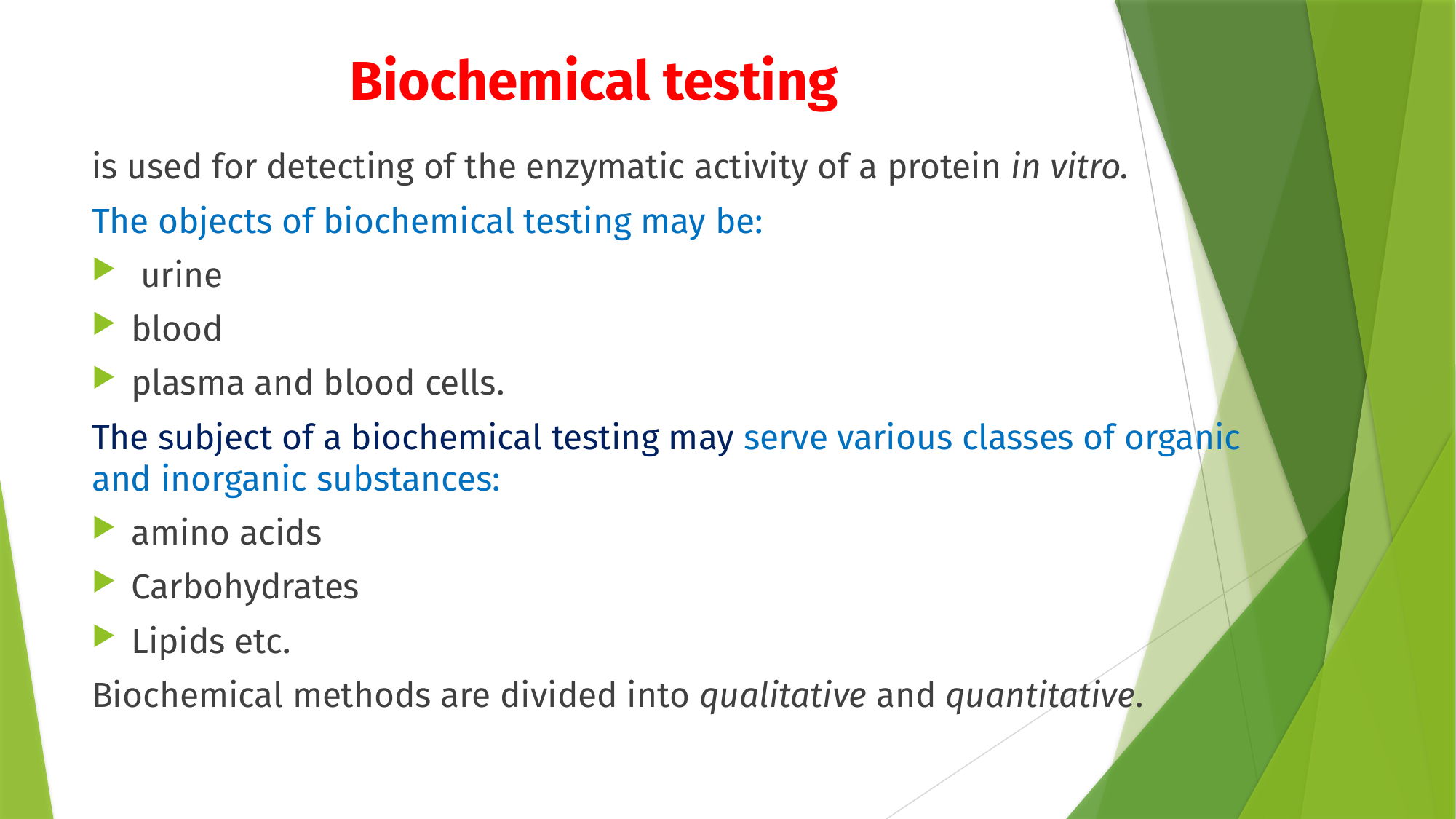

# Biochemical testing
is used for detecting of the enzymatic activity of a protein in vitro.
The objects of biochemical testing may be:
 urine
blood
plasma and blood cells.
The subject of a biochemical testing may serve various classes of organic and inorganic substances:
amino acids
Carbohydrates
Lipids etc.
Biochemical methods are divided into qualitative and quantitative.